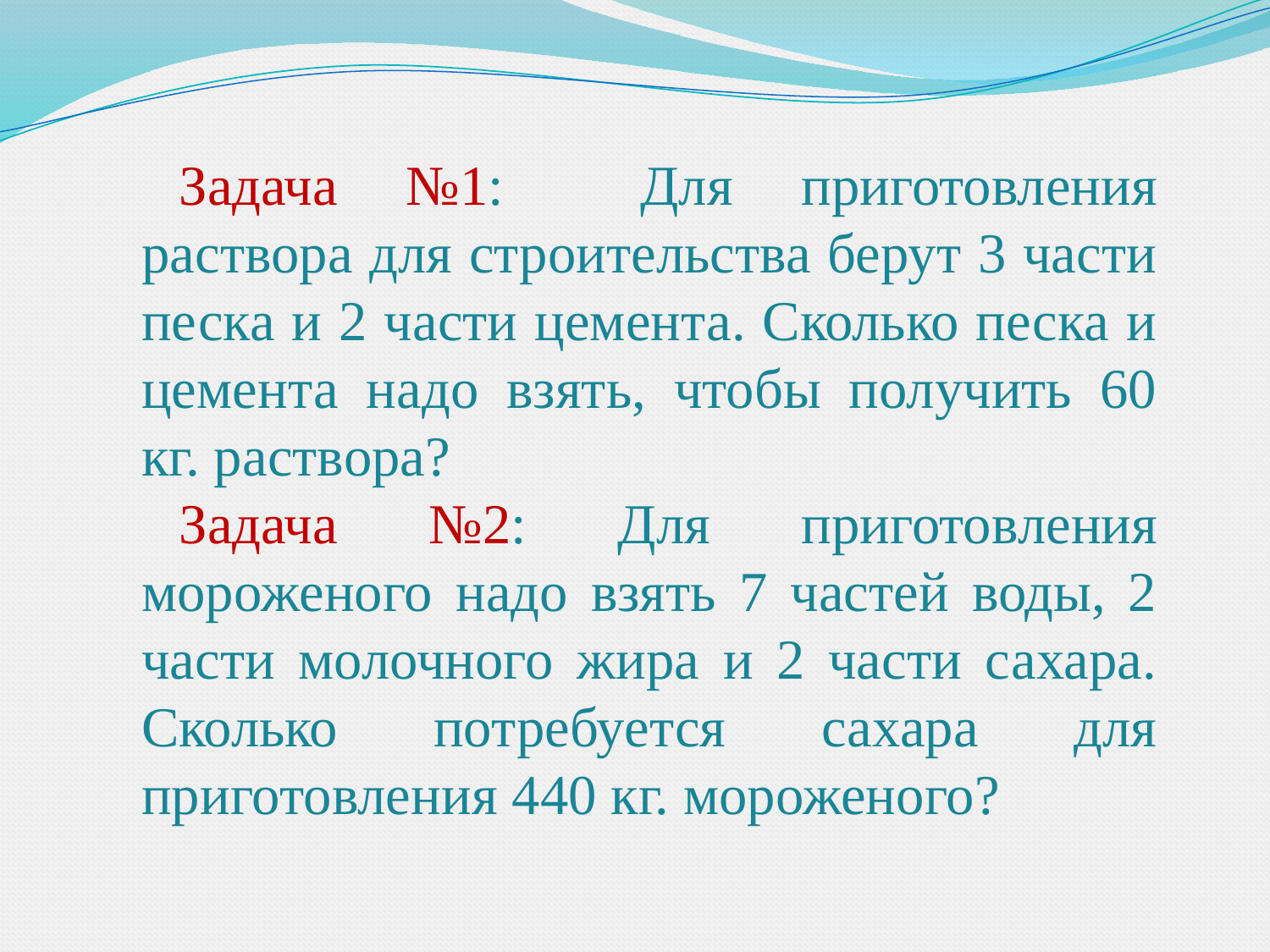

Задача №1:  Для приготовления раствора для строительства берут 3 части песка и 2 части цемента. Сколько песка и цемента надо взять, чтобы получить 60 кг. раствора?
Задача №2: Для приготовления мороженого надо взять 7 частей воды, 2 части молочного жира и 2 части сахара. Сколько потребуется сахара для приготовления 440 кг. мороженого?